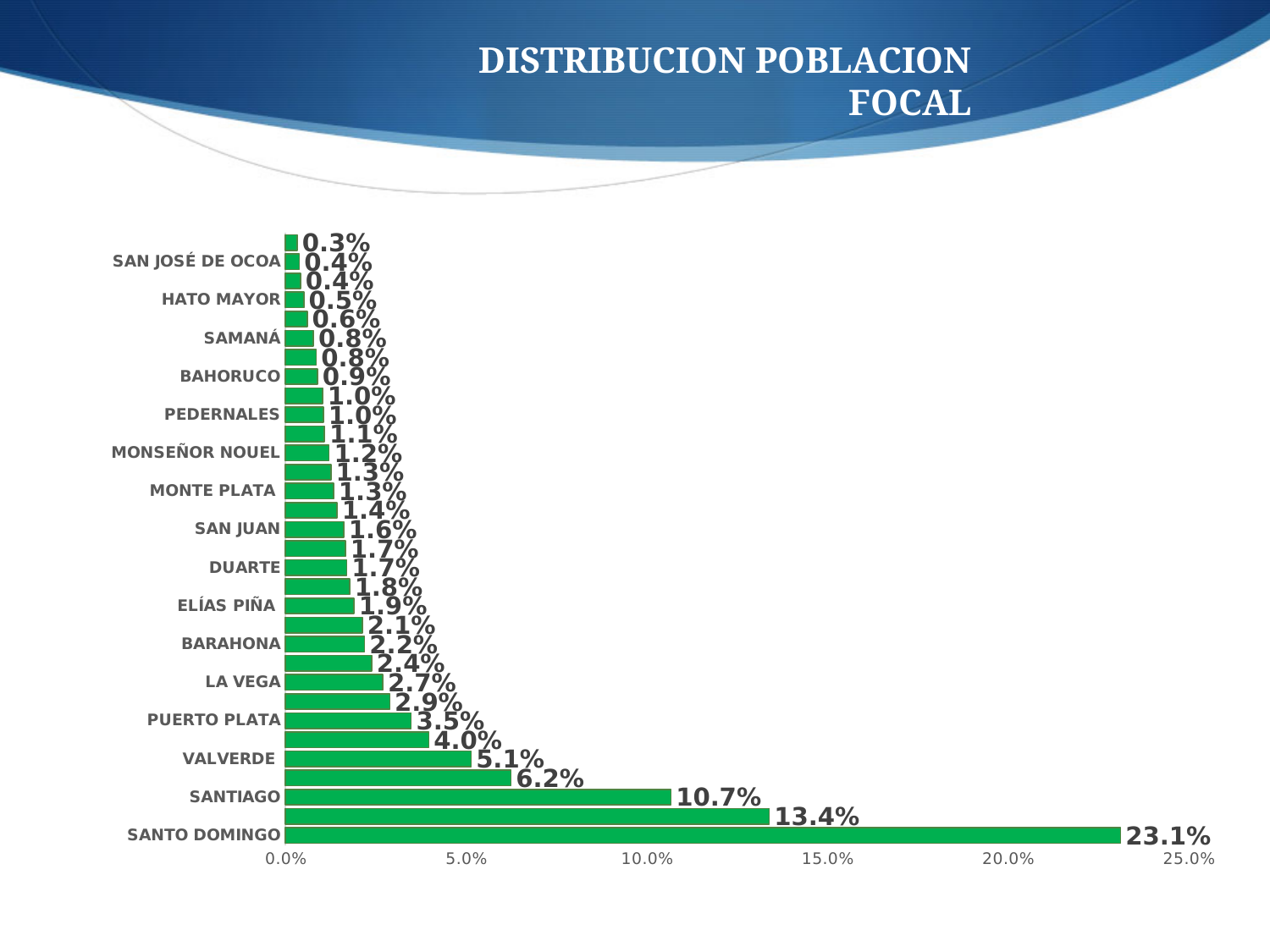

DISTRIBUCION POBLACION FOCAL

### Chart

| Category |  |
|---|---|
| SANTO DOMINGO | 0.231164060599675 |
| DISTRITO NACIONAL | 0.13389604088540244 |
| SANTIAGO | 0.10668680238767013 |
| LA ALTAGRACIA | 0.062399922995175924 |
| VALVERDE  | 0.05136429915854128 |
| LA ROMANA | 0.03964837932160357 |
| PUERTO PLATA | 0.03478484826017221 |
| MONTE CRISTI | 0.0288494932900441 |
| LA VEGA | 0.026934778734701605 |
| EL SEIBO | 0.02386759332607511 |
| BARAHONA | 0.021872231826146244 |
| SAN PEDRO DE MACORÍS | 0.021297297156675377 |
| ELÍAS PIÑA  | 0.01894682894913143 |
| SAN CRISTÓBAL | 0.017712410394090407 |
| DUARTE | 0.016917647762762705 |
| INDEPENDENCIA | 0.016617172856319702 |
| SAN JUAN | 0.016089065444995623 |
| ESPAILLAT | 0.014268005405946799 |
| MONTE PLATA  | 0.013315851156958521 |
| AZUA  | 0.012560111240753426 |
| MONSEÑOR NOUEL | 0.012042409886795103 |
| SÁNCHEZ RAMÍREZ | 0.010776773159656203 |
| PEDERNALES | 0.0104697944673595 |
| DAJABÓN  | 0.010249966505502799 |
| BAHORUCO | 0.008829539675045104 |
| MARÍATRINIDAD SÁNCHEZ | 0.008479635996113498 |
| SAMANÁ | 0.007729099108591238 |
| PERAVIA | 0.006010798886031591 |
| HATO MAYOR | 0.005043035550994241 |
| SANTIAGO RODRÍGUEZ | 0.004137708560152872 |
| SAN JOSÉ DE OCOA | 0.0038177222961486043 |
| HERMANAS MIRABAL | 0.0032206747547747967 |